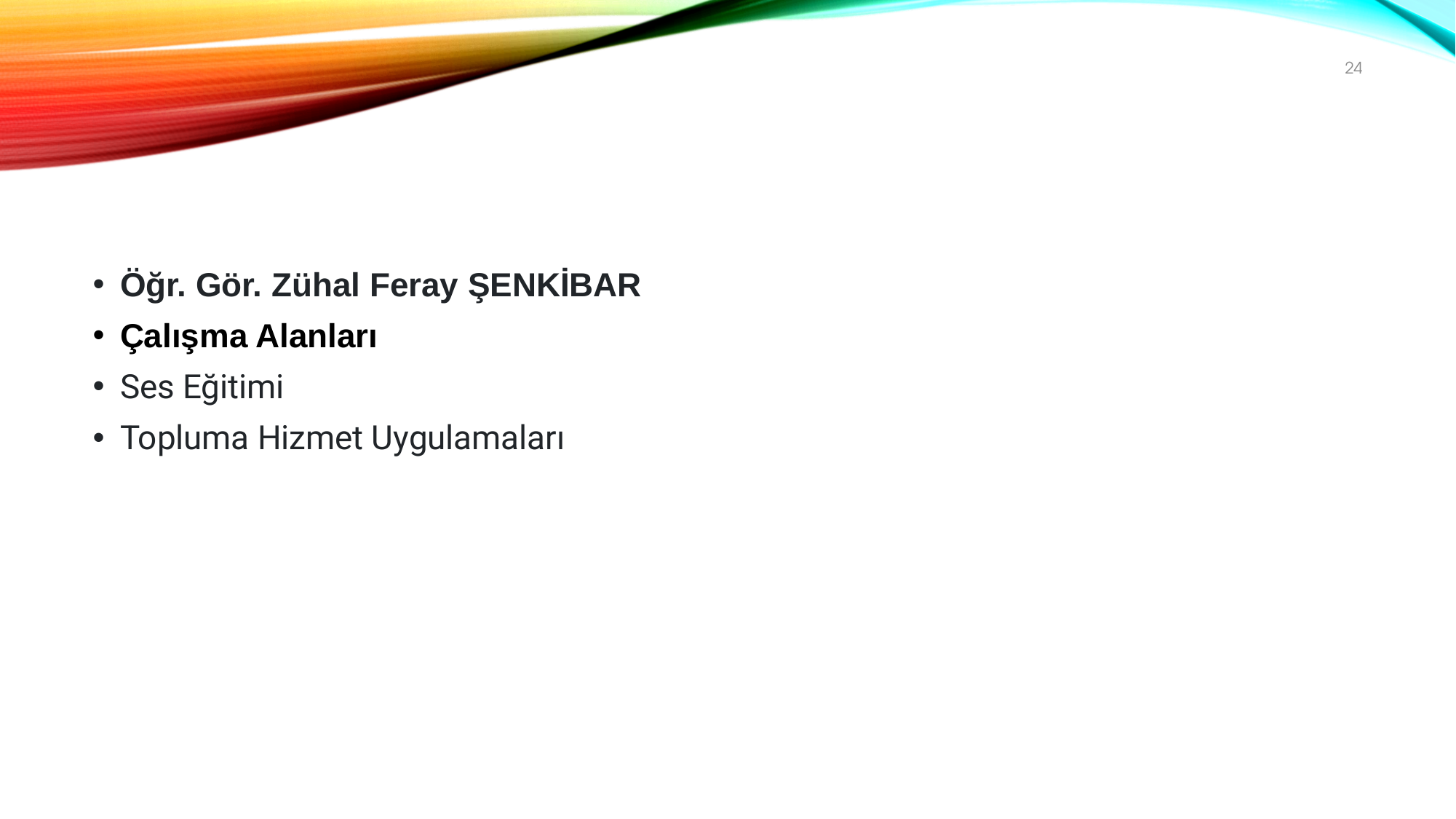

24
#
Öğr. Gör. Zühal Feray ŞENKİBAR
Çalışma Alanları
Ses Eğitimi
Topluma Hizmet Uygulamaları